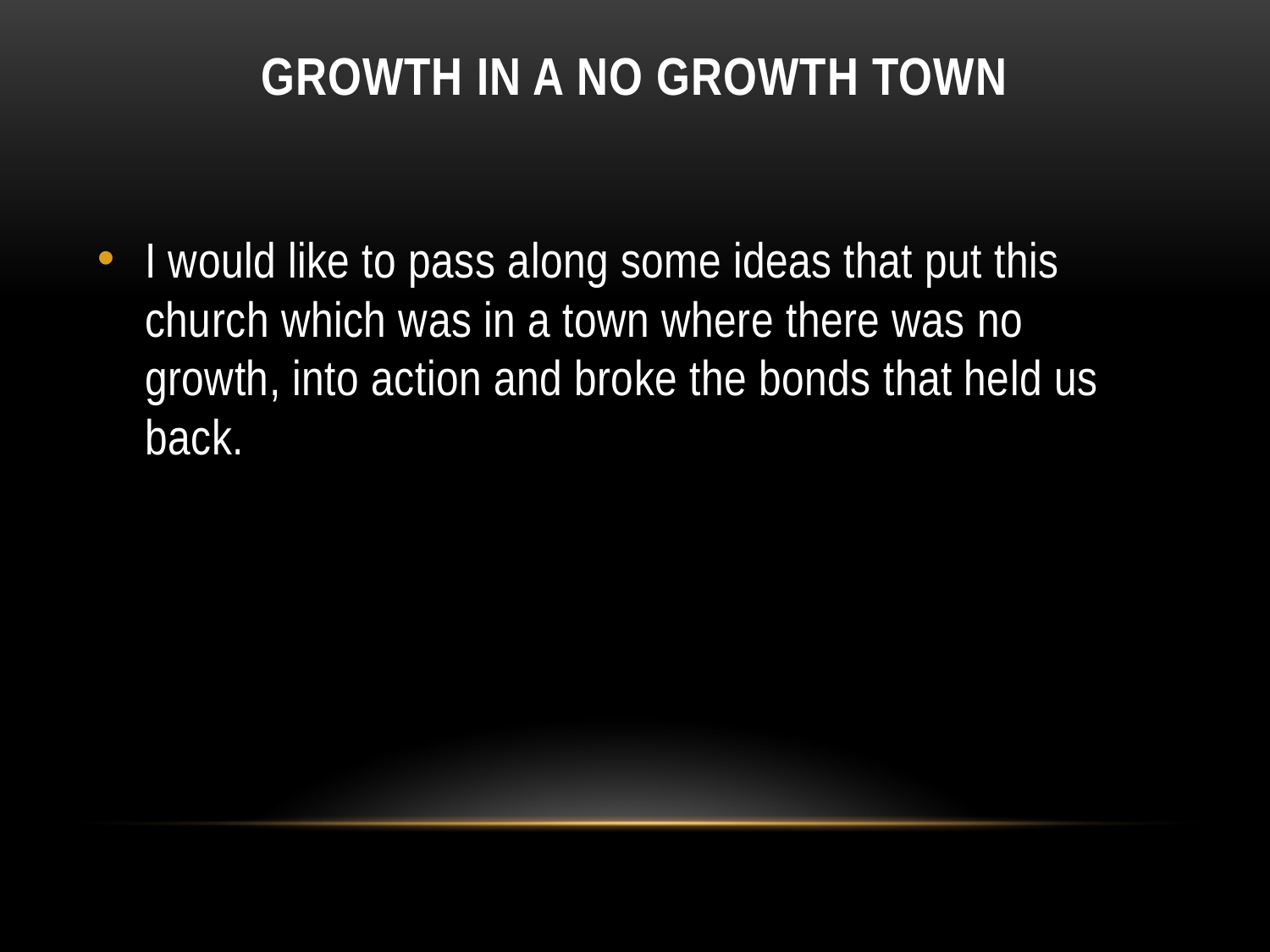

# Growth in a no Growth Town
I would like to pass along some ideas that put this church which was in a town where there was no growth, into action and broke the bonds that held us back.